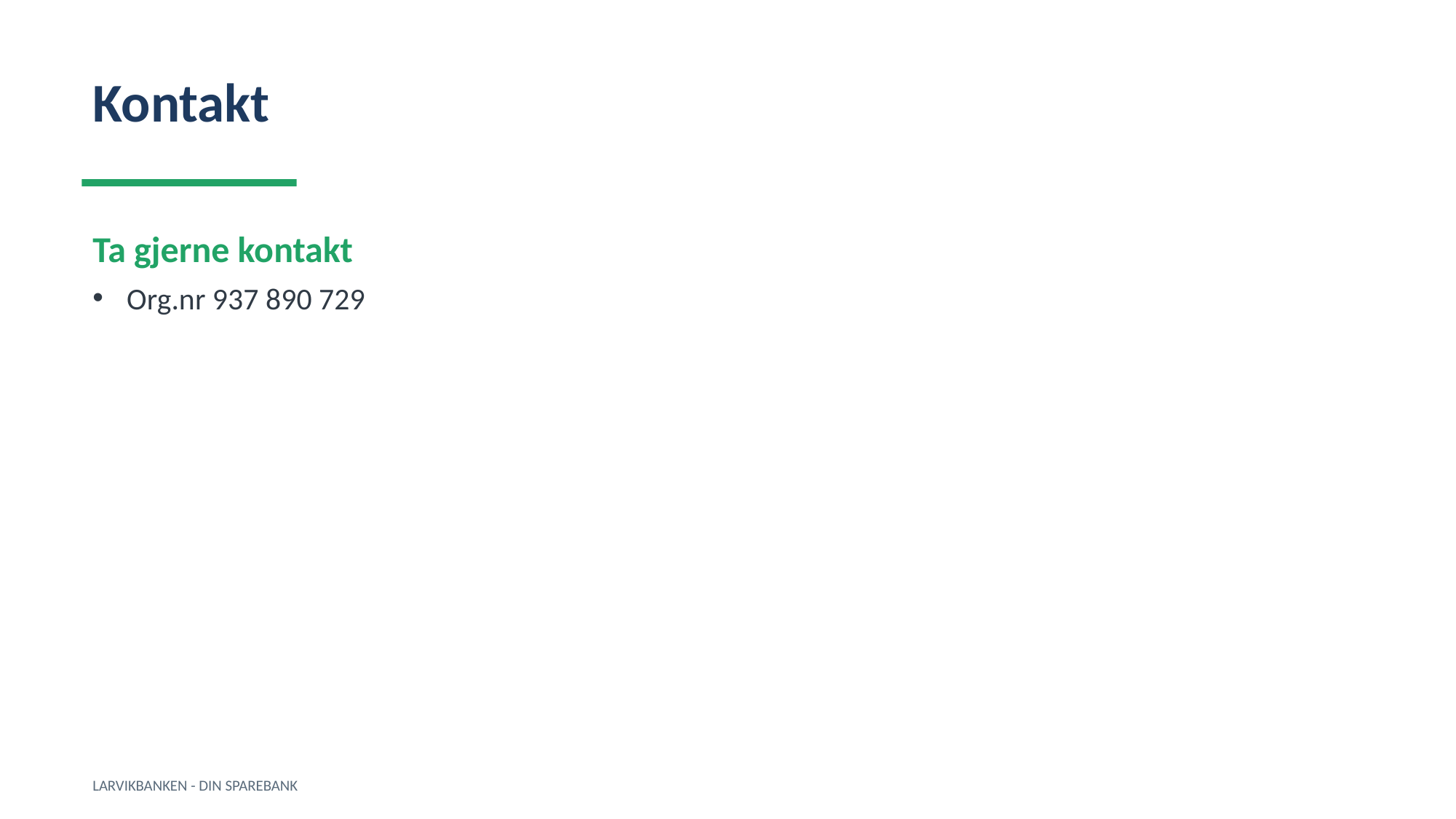

Kontakt

Ta gjerne kontakt
Org.nr 937 890 729
LARVIKBANKEN - DIN SPAREBANK